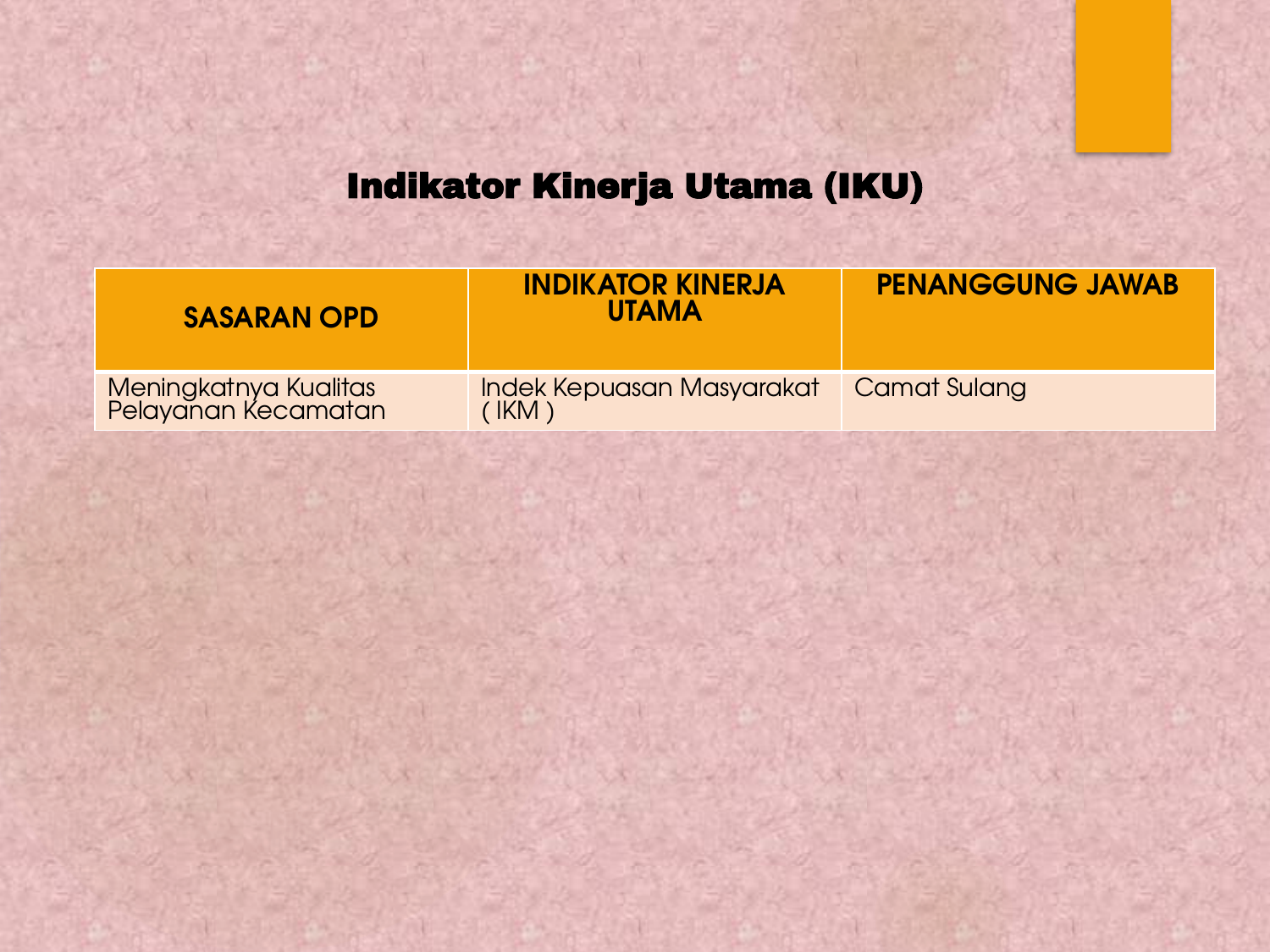

# Indikator Kinerja Utama (IKU)
| SASARAN OPD | INDIKATOR KINERJA UTAMA | PENANGGUNG JAWAB |
| --- | --- | --- |
| Meningkatnya Kualitas Pelayanan Kecamatan | Indek Kepuasan Masyarakat ( IKM ) | Camat Sulang |